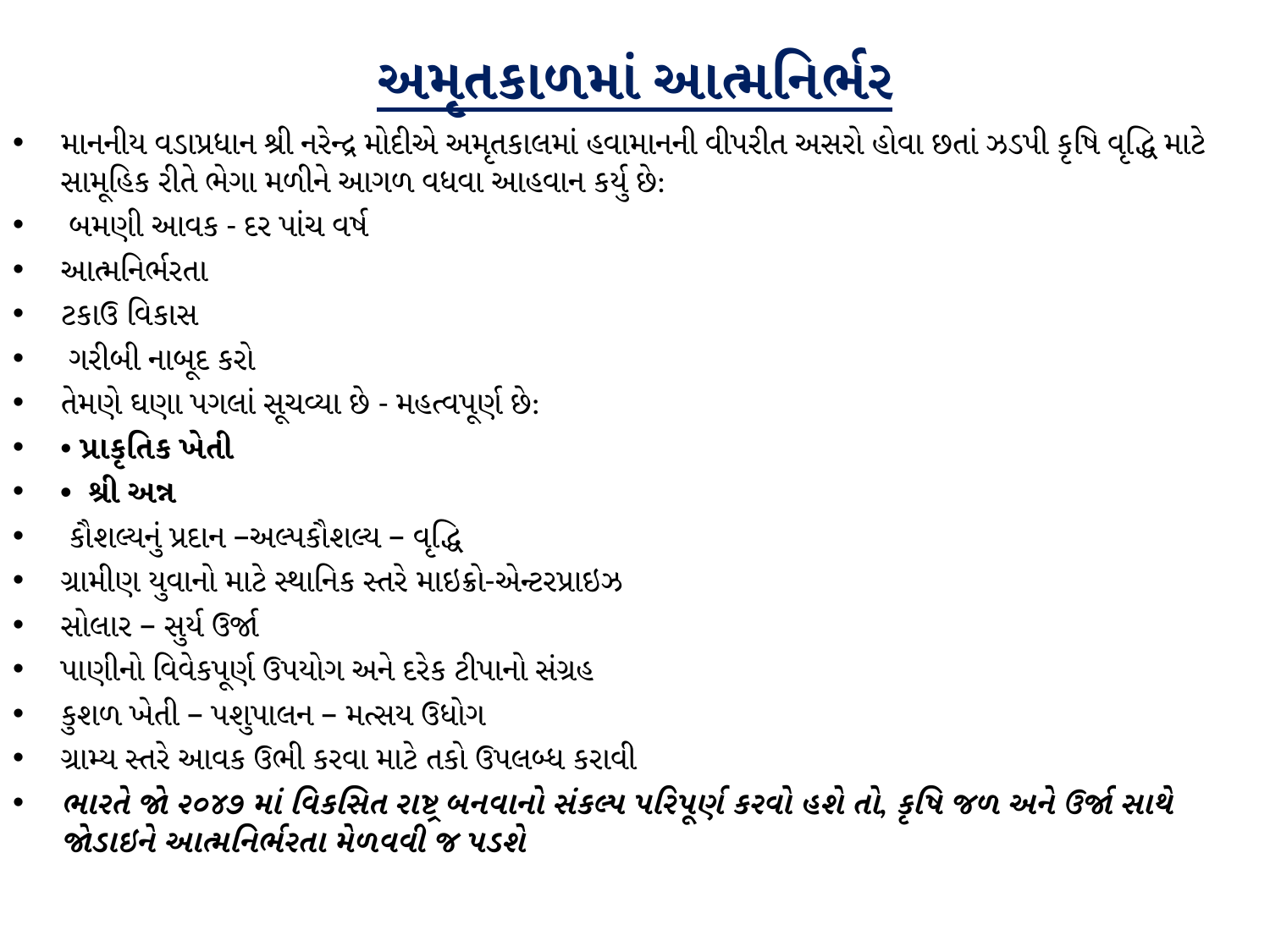

# અમૃતકાળમાં આત્મનિર્ભર
માનનીય વડાપ્રધાન શ્રી નરેન્દ્ર મોદીએ અમૃતકાલમાં હવામાનની વીપરીત અસરો હોવા છતાં ઝડપી કૃષિ વૃદ્ધિ માટે સામૂહિક રીતે ભેગા મળીને આગળ વધવા આહવાન કર્યુ છે:
 બમણી આવક - દર પાંચ વર્ષ
આત્મનિર્ભરતા
ટકાઉ વિકાસ
 ગરીબી નાબૂદ કરો
તેમણે ઘણા પગલાં સૂચવ્યા છે - મહત્વપૂર્ણ છે:
• પ્રાકૃતિક ખેતી
•  શ્રી અન્ન
 કૌશલ્યનું પ્રદાન –અલ્પકૌશલ્ય – વૃદ્ધિ
ગ્રામીણ યુવાનો માટે સ્થાનિક સ્તરે માઇક્રો-એન્ટરપ્રાઇઝ
સોલાર – સુર્ય ઉર્જા
પાણીનો વિવેકપૂર્ણ ઉપયોગ અને દરેક ટીપાનો સંગ્રહ
કુશળ ખેતી – પશુપાલન – મત્સય ઉધોગ
ગ્રામ્ય સ્તરે આવક ઉભી કરવા માટે તકો ઉપલબ્ધ કરાવી
ભારતે જો ૨૦૪૭ માં વિકસિત રાષ્ટ્ર બનવાનો સંકલ્પ પરિપૂર્ણ કરવો હશે તો, કૃષિ જળ અને ઉર્જા સાથે જોડાઇને આત્મનિર્ભરતા મેળવવી જ પડશે